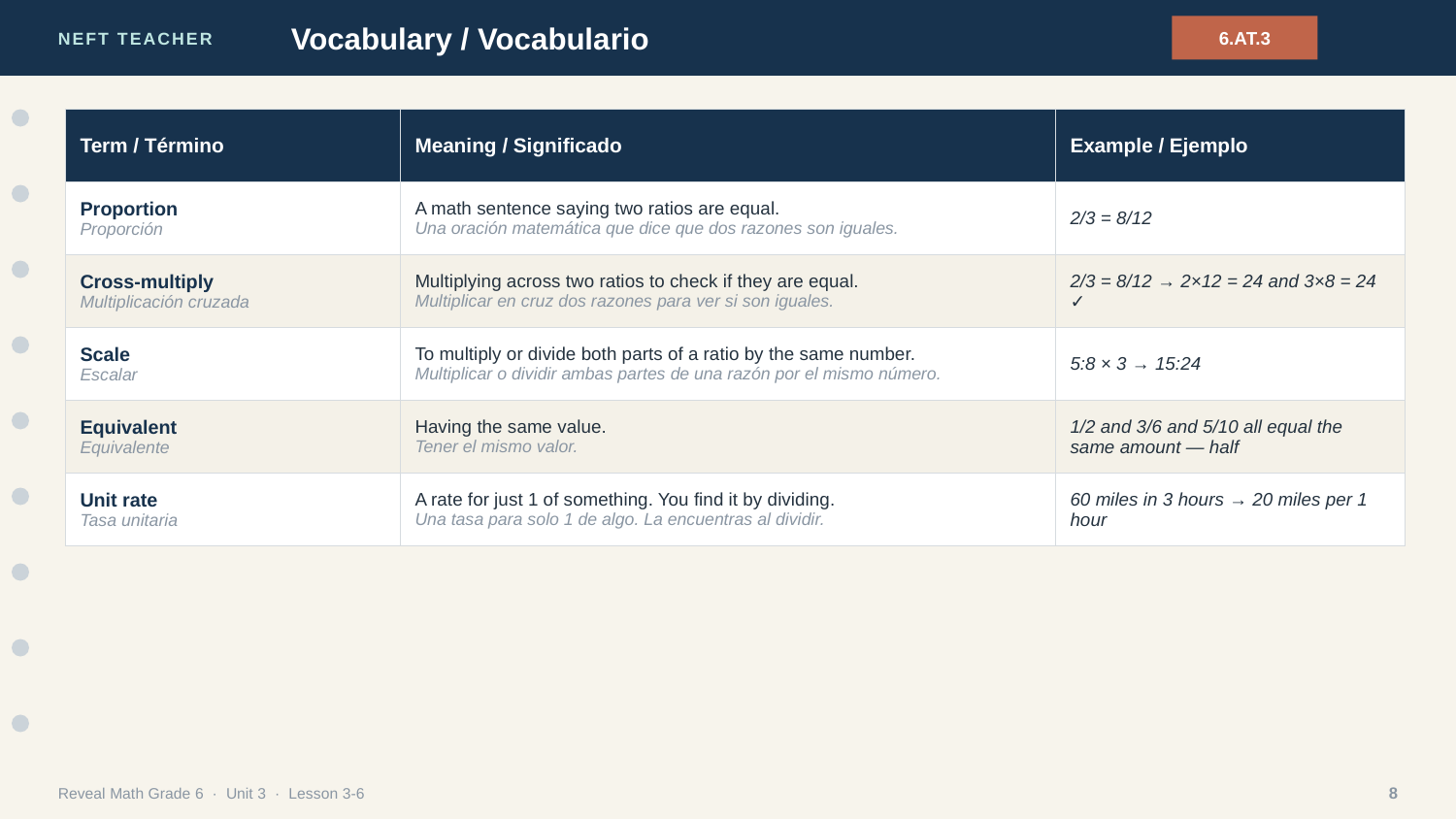

NEFT TEACHER
Vocabulary / Vocabulario
6.AT.3

| Term / Término | Meaning / Significado | Example / Ejemplo |
| --- | --- | --- |
| Proportion Proporción | A math sentence saying two ratios are equal. Una oración matemática que dice que dos razones son iguales. | 2/3 = 8/12 |
| Cross-multiply Multiplicación cruzada | Multiplying across two ratios to check if they are equal. Multiplicar en cruz dos razones para ver si son iguales. | 2/3 = 8/12 → 2×12 = 24 and 3×8 = 24 ✓ |
| Scale Escalar | To multiply or divide both parts of a ratio by the same number. Multiplicar o dividir ambas partes de una razón por el mismo número. | 5:8 × 3 → 15:24 |
| Equivalent Equivalente | Having the same value. Tener el mismo valor. | 1/2 and 3/6 and 5/10 all equal the same amount — half |
| Unit rate Tasa unitaria | A rate for just 1 of something. You find it by dividing. Una tasa para solo 1 de algo. La encuentras al dividir. | 60 miles in 3 hours → 20 miles per 1 hour |

Reveal Math Grade 6  ·  Unit 3  ·  Lesson 3-6
8